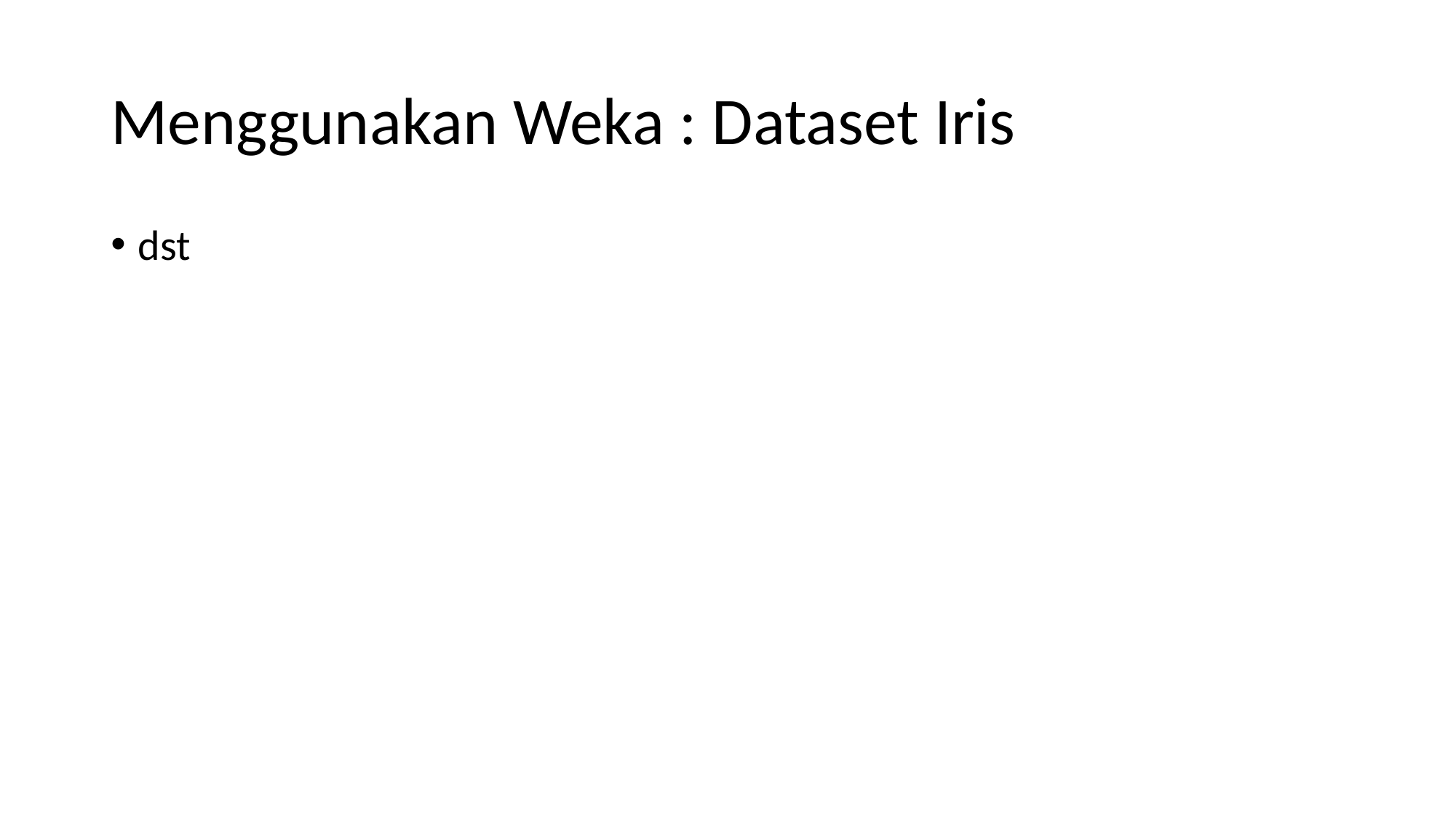

# Menggunakan Weka : Dataset Iris
dst